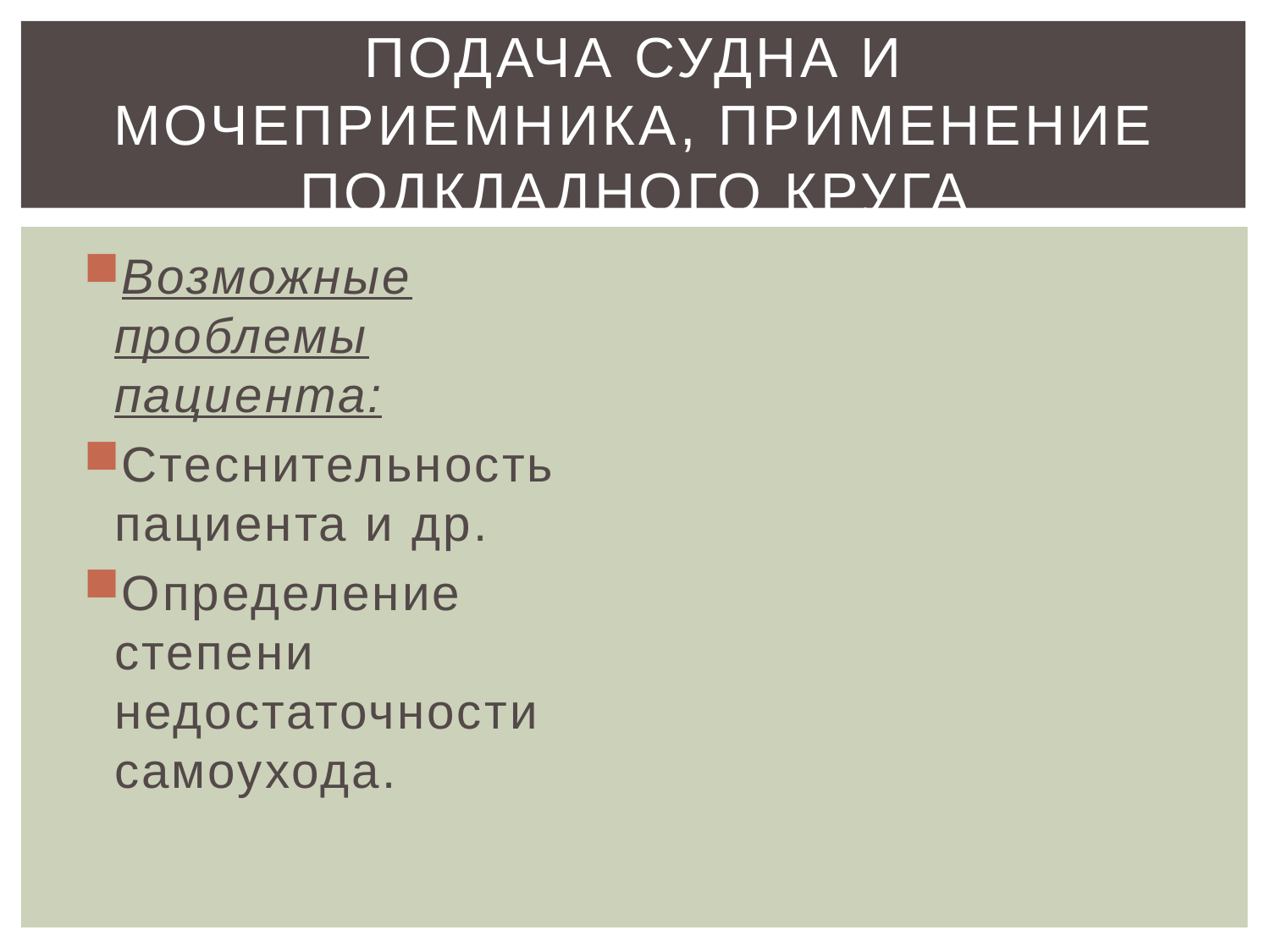

# Подача судна и мочеприемника, применение подкладного круга
Возможные проблемы пациента:
Стеснительность пациента и др.
Определение степени недостаточности самоухода.